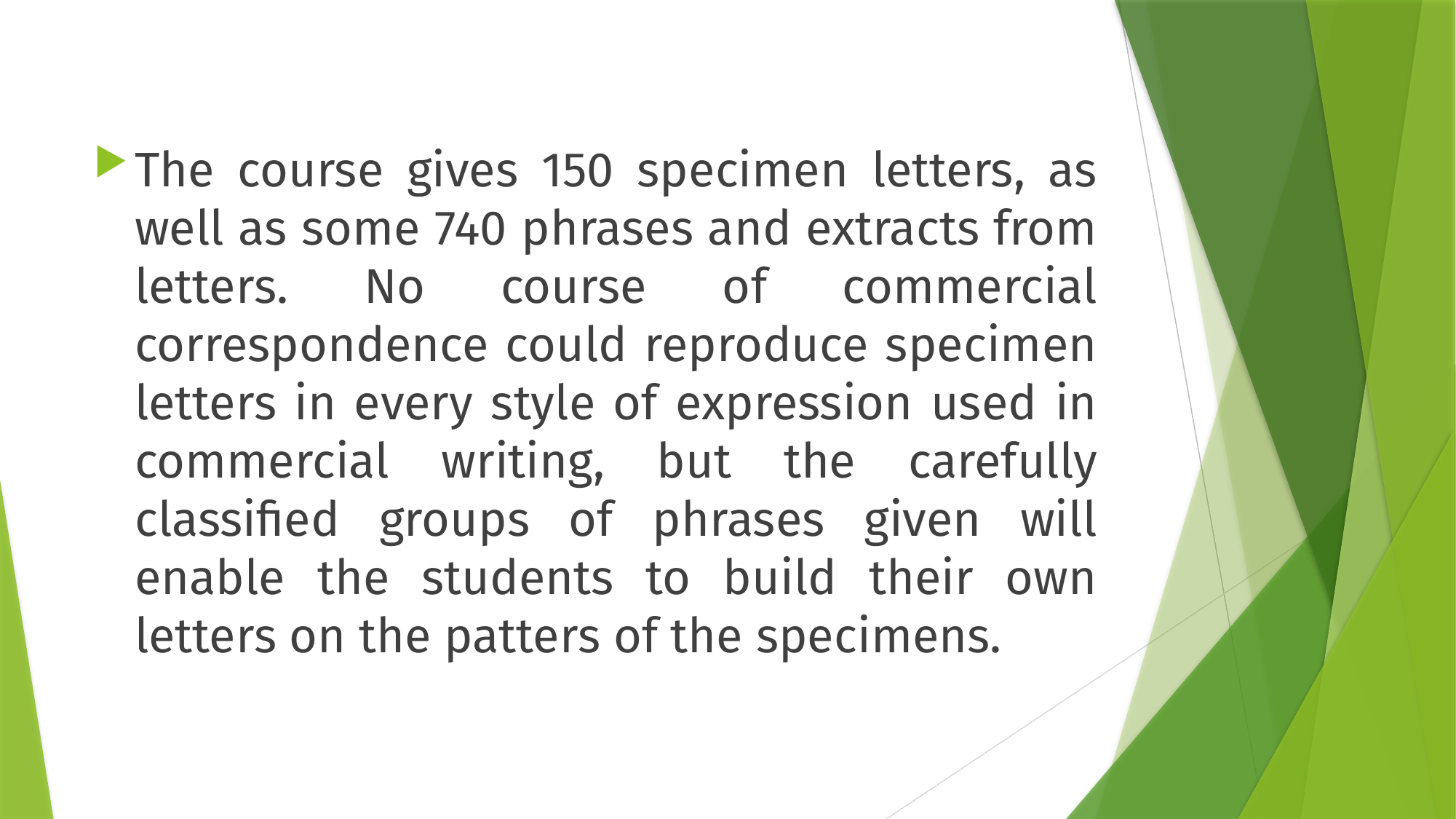

The course gives 150 specimen letters, as well as some 740 phrases and extracts from letters. No course of commercial correspondence could reproduce specimen letters in every style of expression used in commercial writing, but the carefully classified groups of phrases given will enable the students to build their own letters on the patters of the specimens.